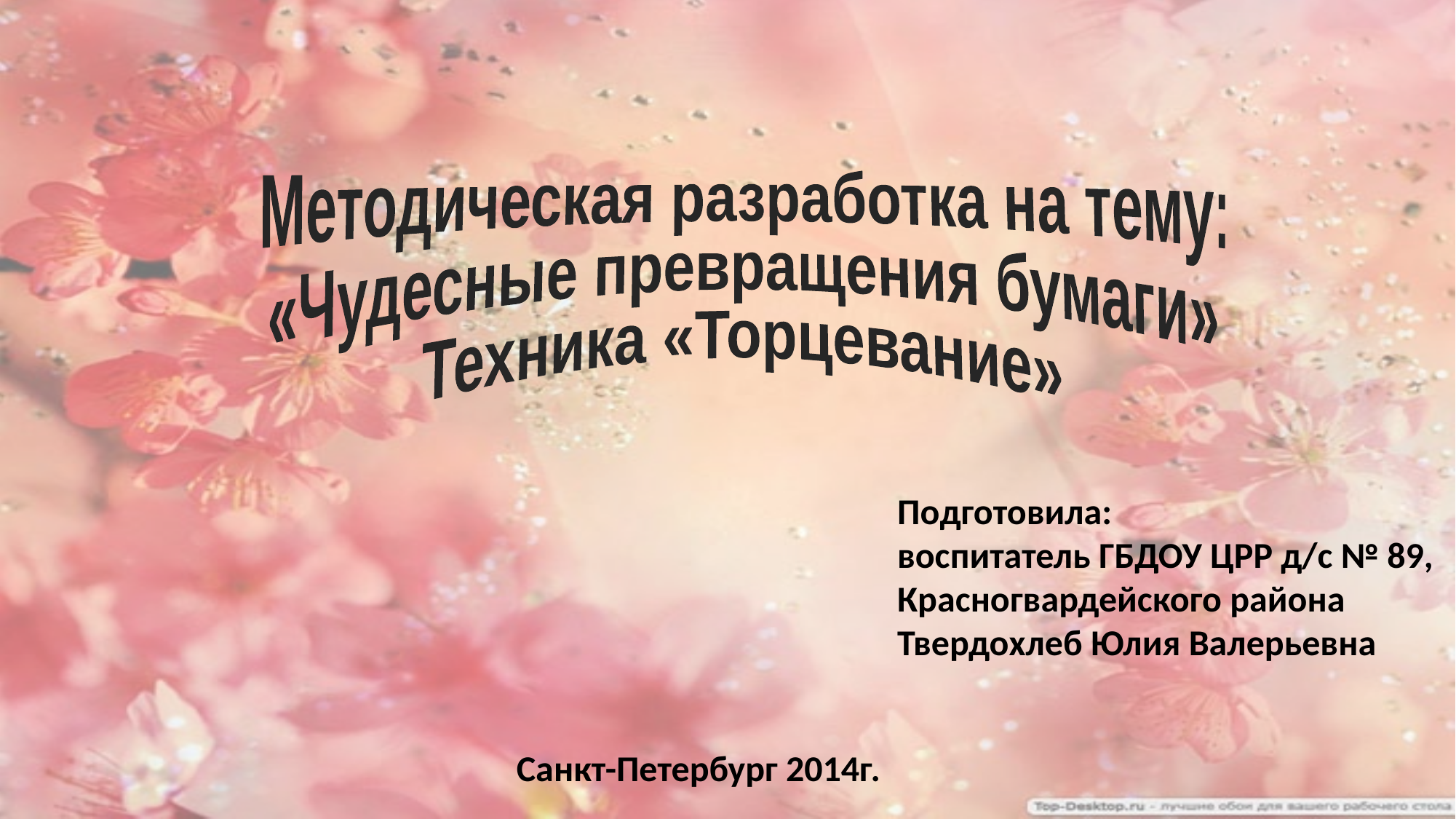

Методическая разработка на тему:
«Чудесные превращения бумаги»
Техника «Торцевание»
Подготовила:
воспитатель ГБДОУ ЦРР д/с № 89, Красногвардейского района
Твердохлеб Юлия Валерьевна
Санкт-Петербург 2014г.